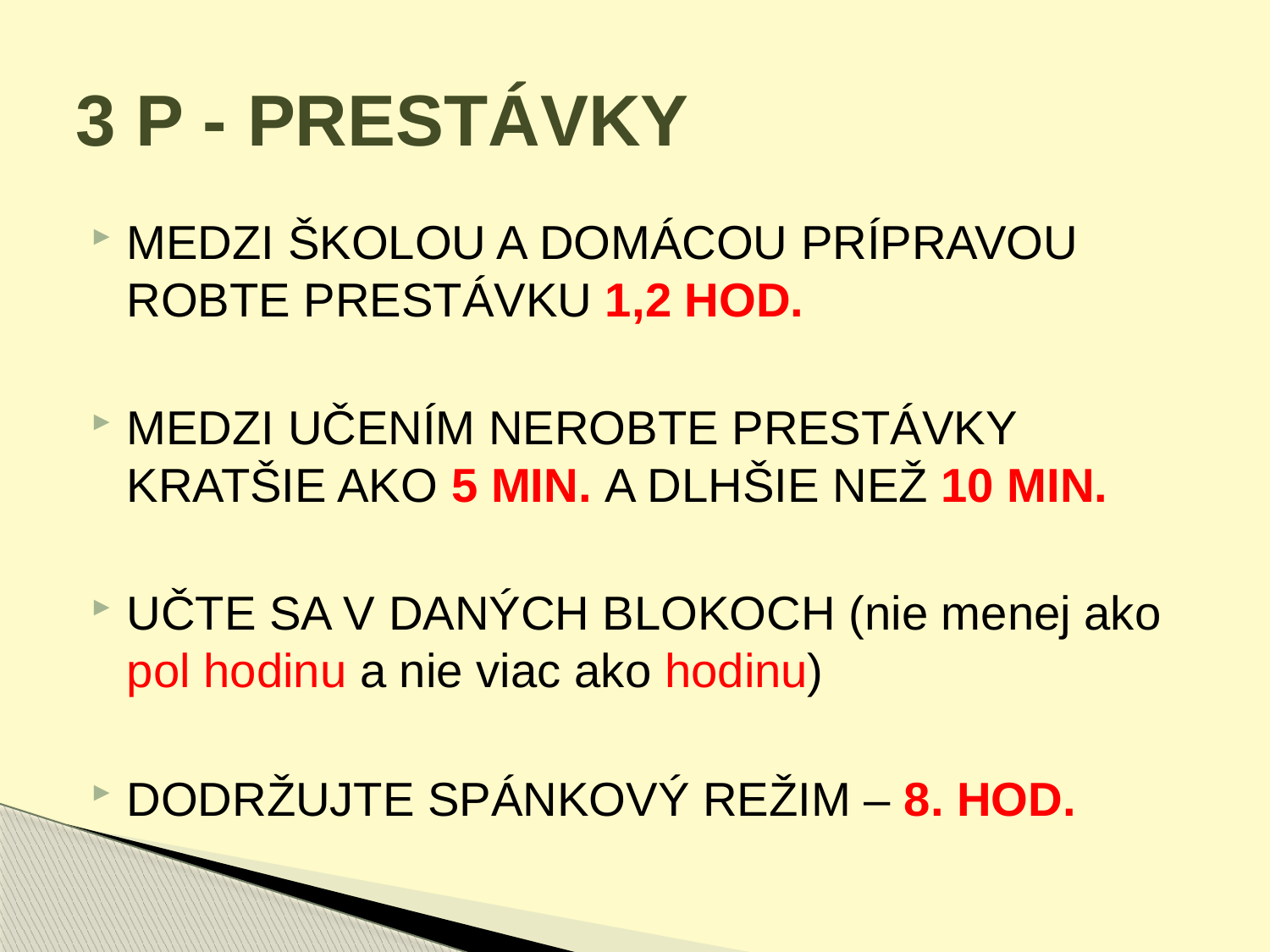

# 3 P - PRESTÁVKY
MEDZI ŠKOLOU A DOMÁCOU PRÍPRAVOU ROBTE PRESTÁVKU 1,2 HOD.

MEDZI UČENÍM NEROBTE PRESTÁVKY KRATŠIE AKO 5 MIN. A DLHŠIE NEŽ 10 MIN.

UČTE SA V DANÝCH BLOKOCH (nie menej ako pol hodinu a nie viac ako hodinu)

DODRŽUJTE SPÁNKOVÝ REŽIM – 8. HOD.